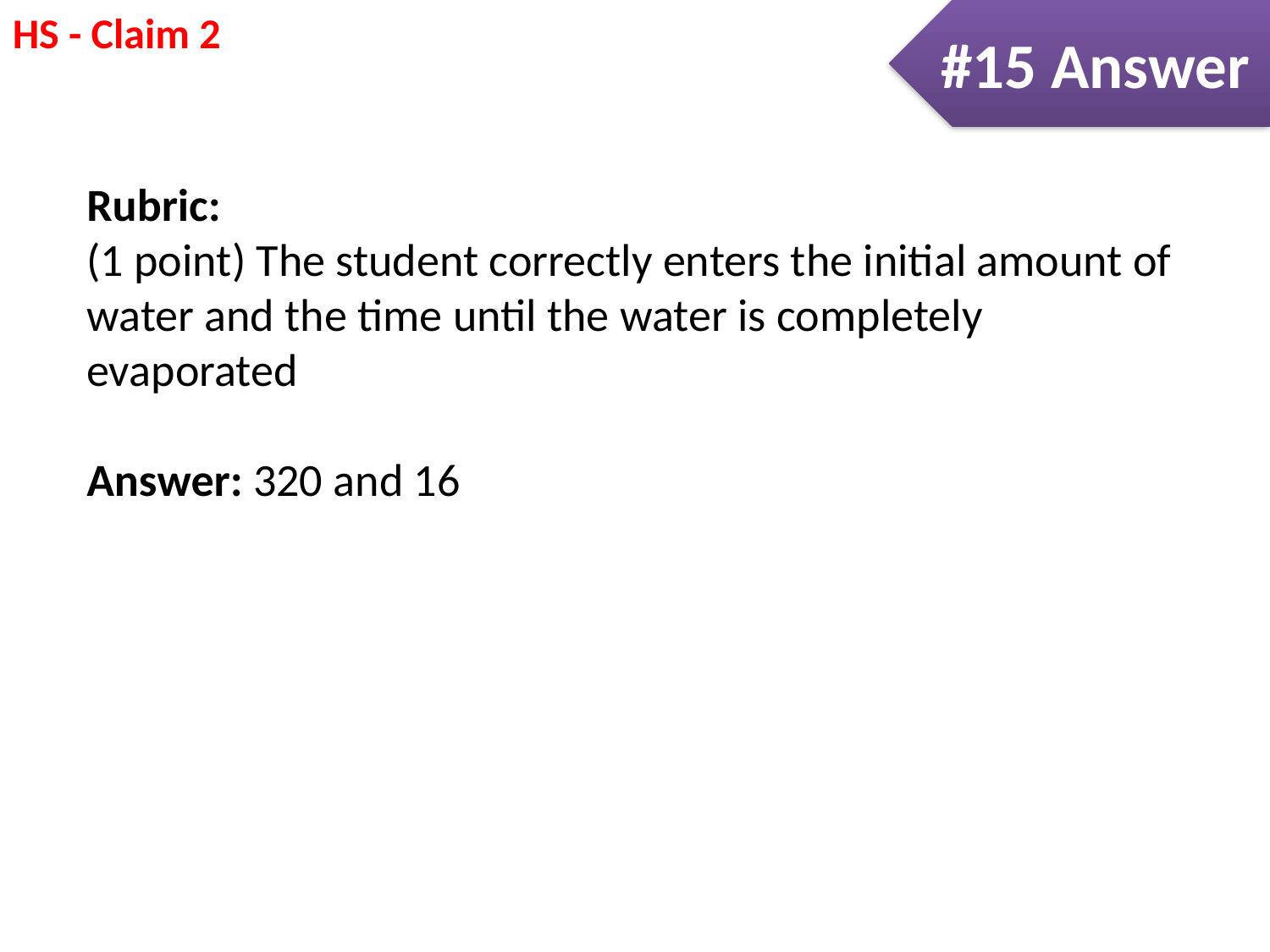

#15 Answer
Rubric:
(1 point) The student correctly enters the initial amount of water and the time until the water is completely evaporated

Answer: 320 and 16